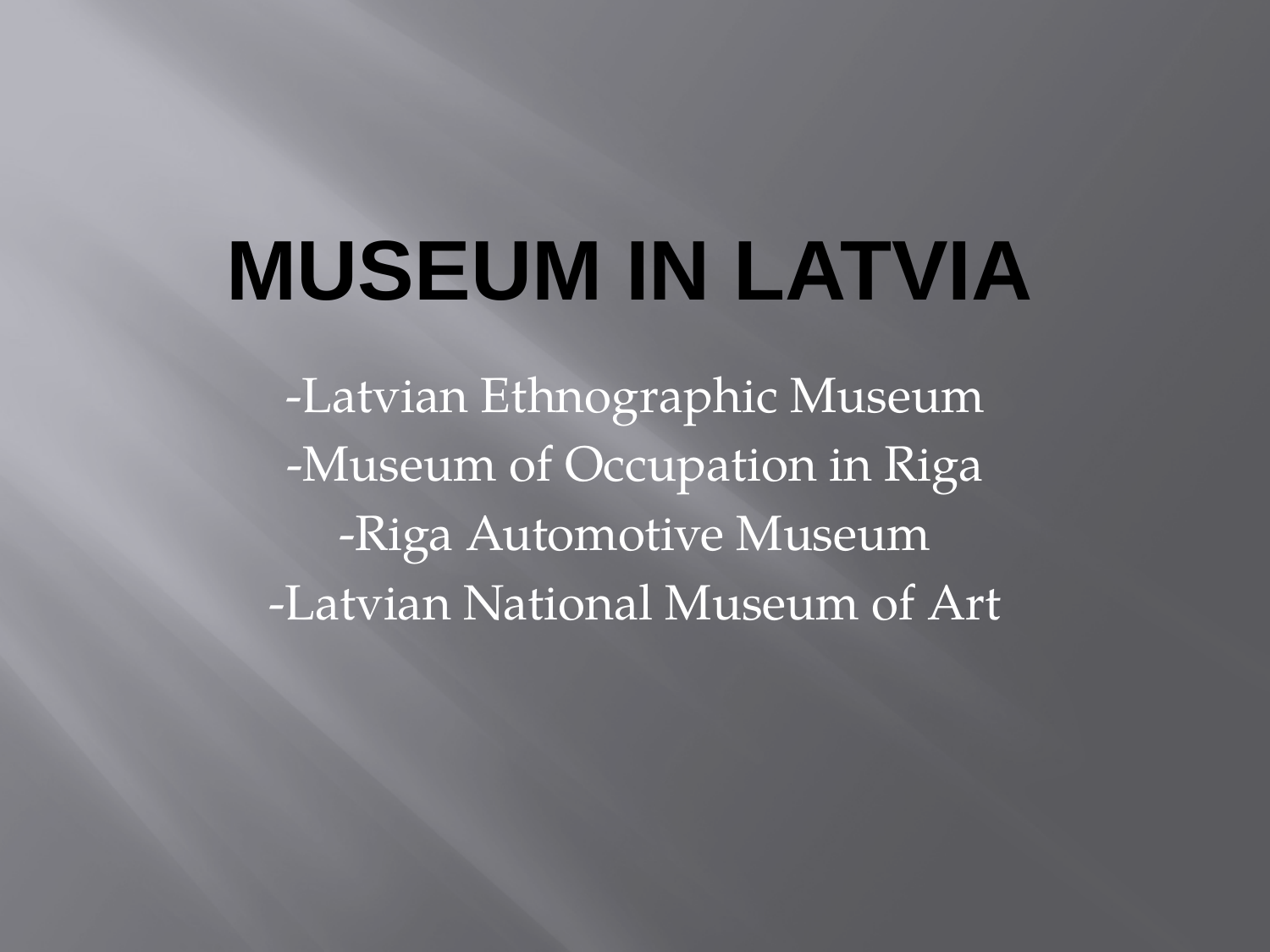

# Museum IN lATVIA
-Latvian Ethnographic Museum
-Museum of Occupation in Riga
-Riga Automotive Museum
-Latvian National Museum of Art